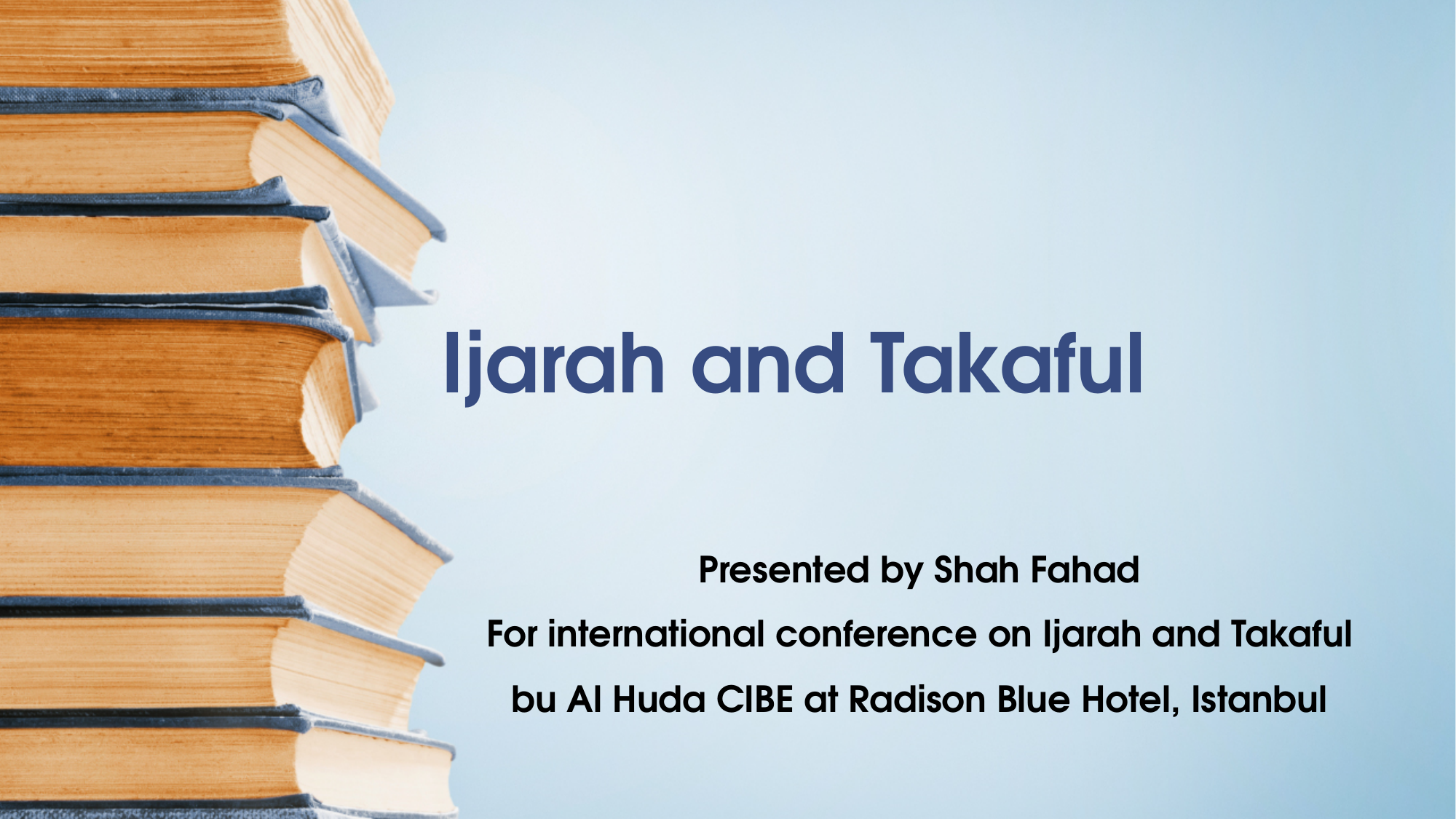

# Ijarah and Takaful

Presented by Shah Fahad
For international conference on Ijarah and Takaful bu Al Huda CIBE at Radison Blue Hotel, Istanbul